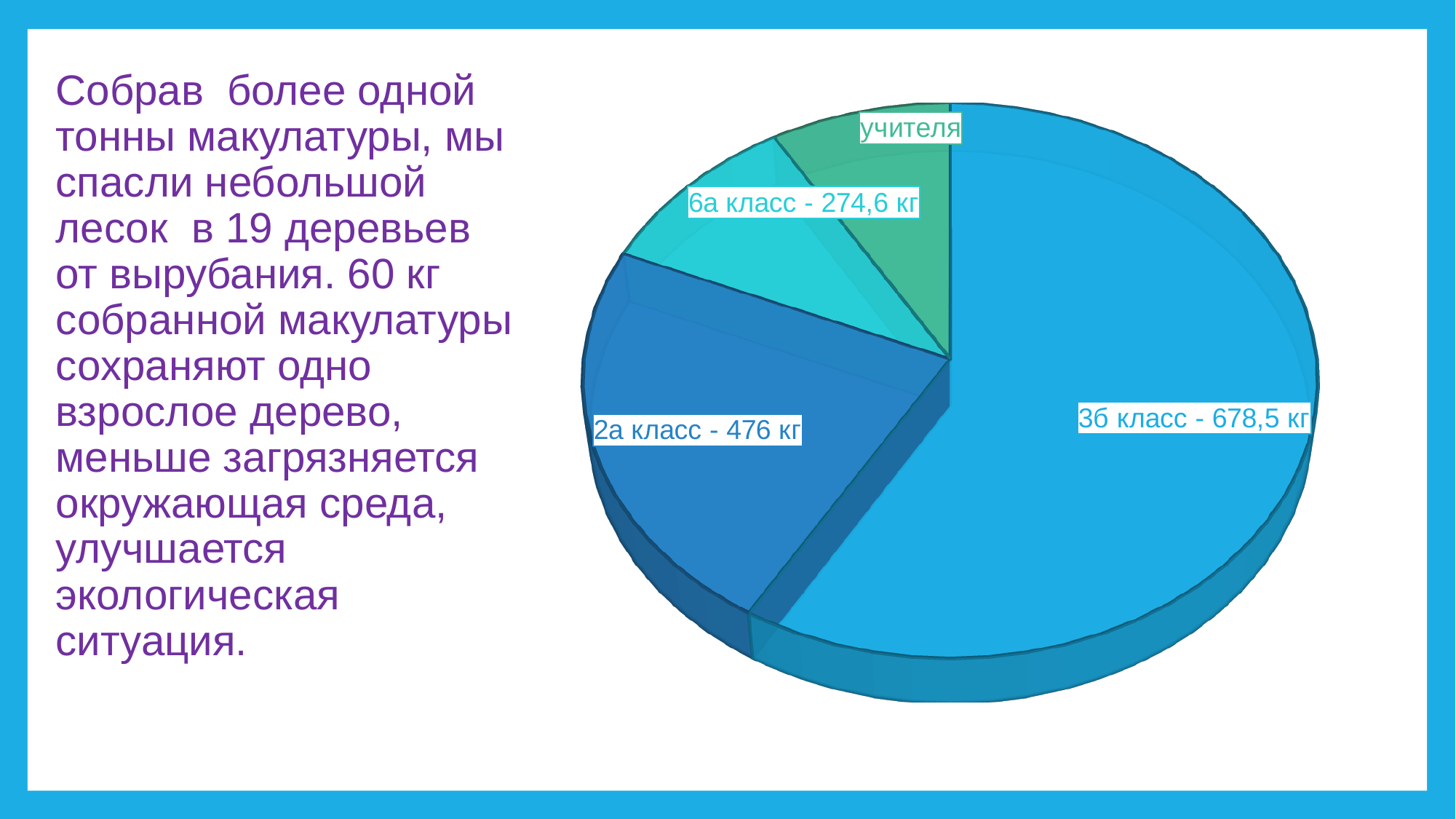

[unsupported chart]

# Собрав  более одной тонны макулатуры, мы спасли небольшой лесок  в 19 деревьев от вырубания. 60 кг собранной макулатуры сохраняют одно взрослое дерево, меньше загрязняется окружающая среда, улучшается экологическая ситуация.